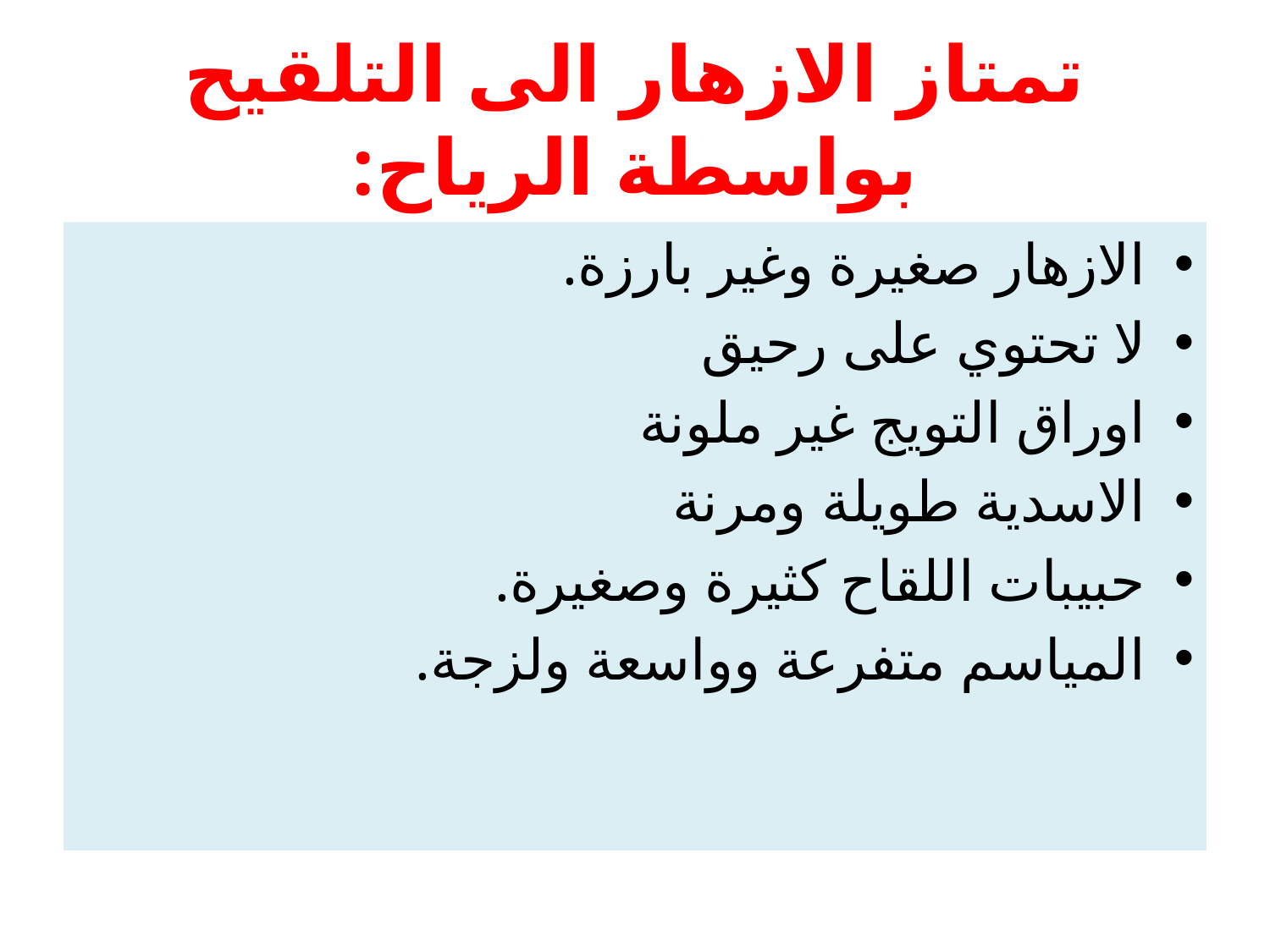

# تمتاز الازهار الى التلقيح بواسطة الرياح:
الازهار صغيرة وغير بارزة.
لا تحتوي على رحيق
اوراق التويج غير ملونة
الاسدية طويلة ومرنة
حبيبات اللقاح كثيرة وصغيرة.
المياسم متفرعة وواسعة ولزجة.